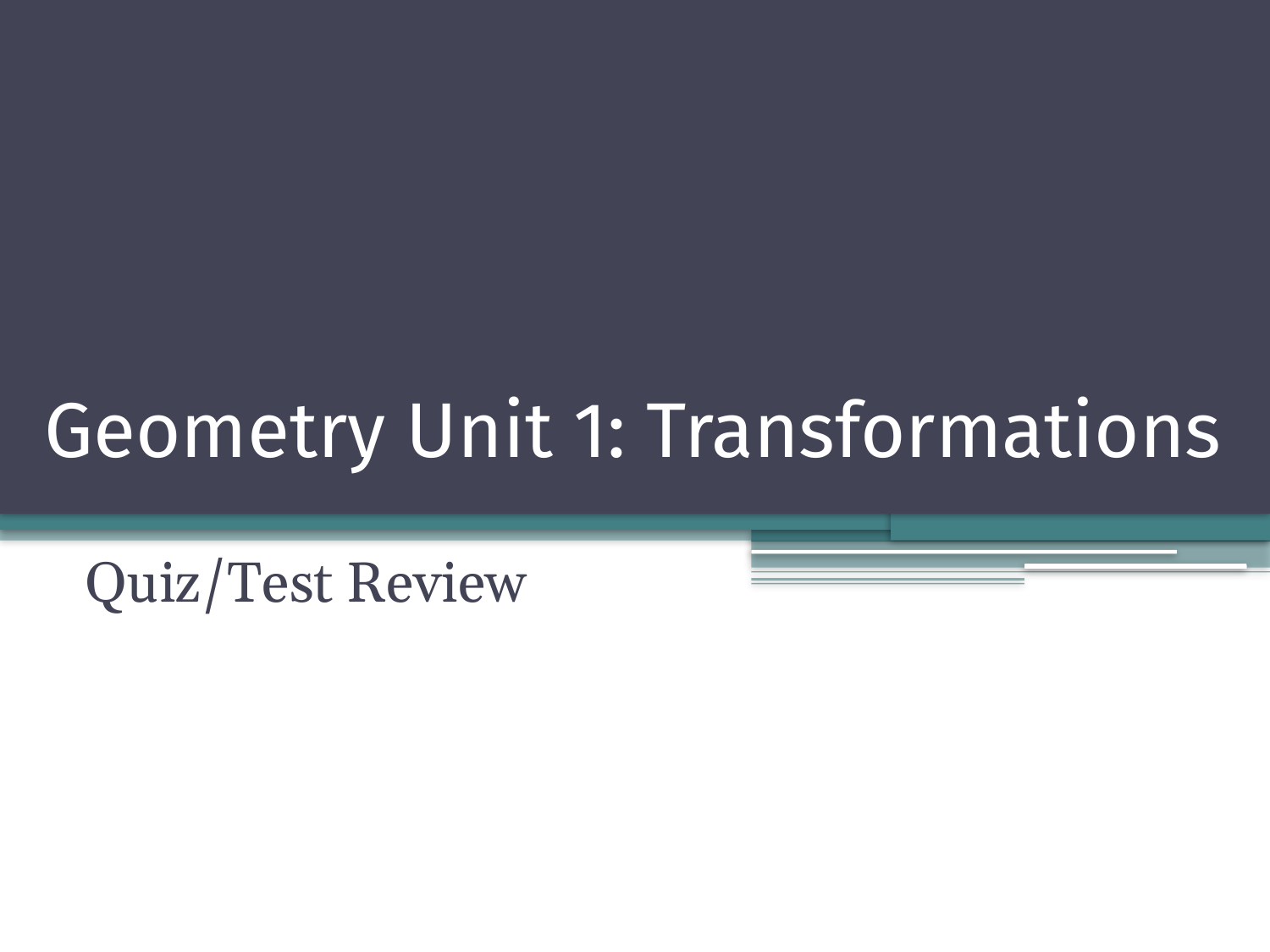

# Geometry Unit 1: Transformations
Quiz/Test Review